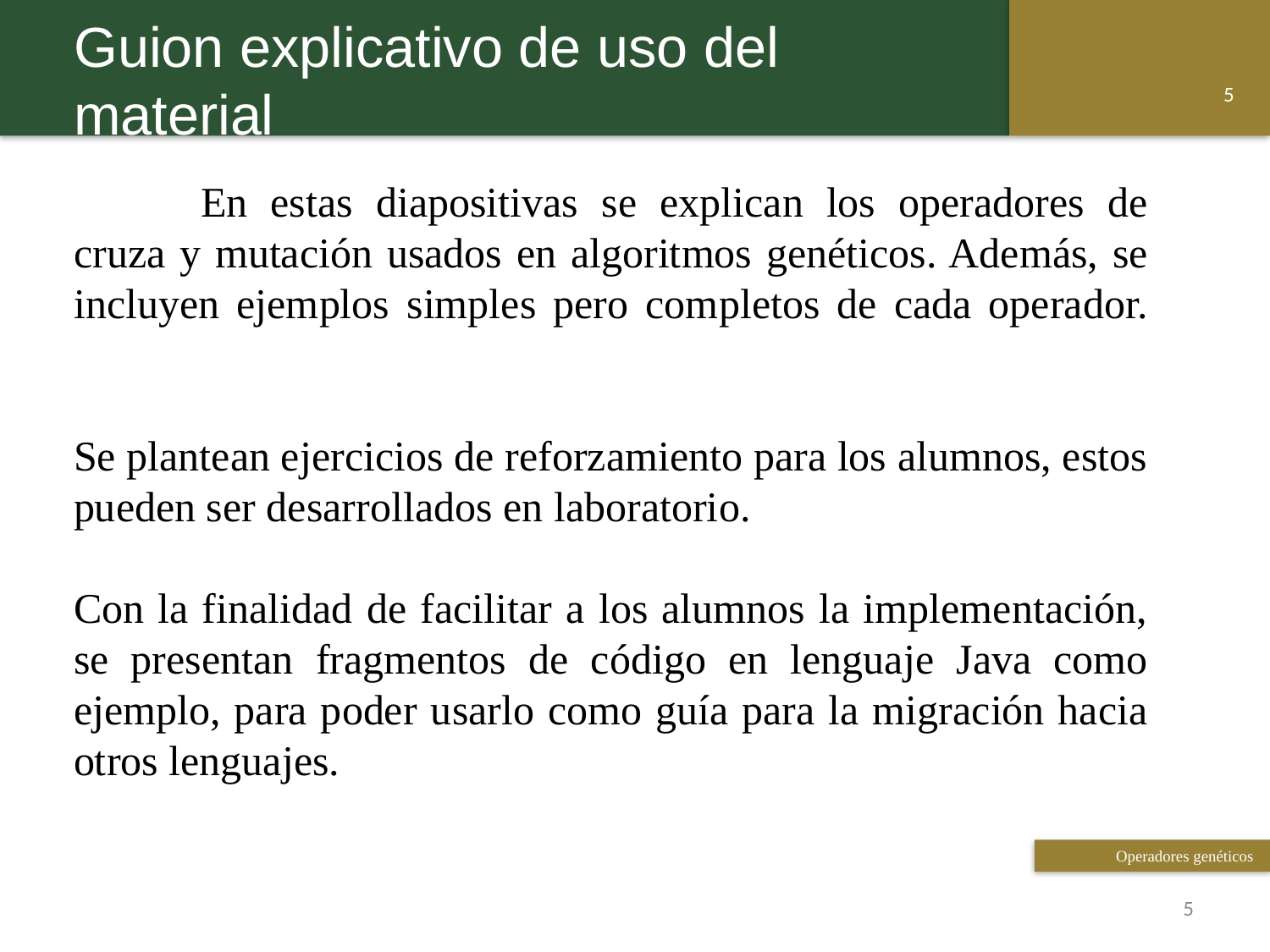

Guion explicativo de uso del material

5
	En estas diapositivas se explican los operadores de cruza y mutación usados en algoritmos genéticos. Además, se incluyen ejemplos simples pero completos de cada operador.

Se plantean ejercicios de reforzamiento para los alumnos, estos pueden ser desarrollados en laboratorio.

Con la finalidad de facilitar a los alumnos la implementación, se presentan fragmentos de código en lenguaje Java como ejemplo, para poder usarlo como guía para la migración hacia otros lenguajes.

Operadores genéticos

5